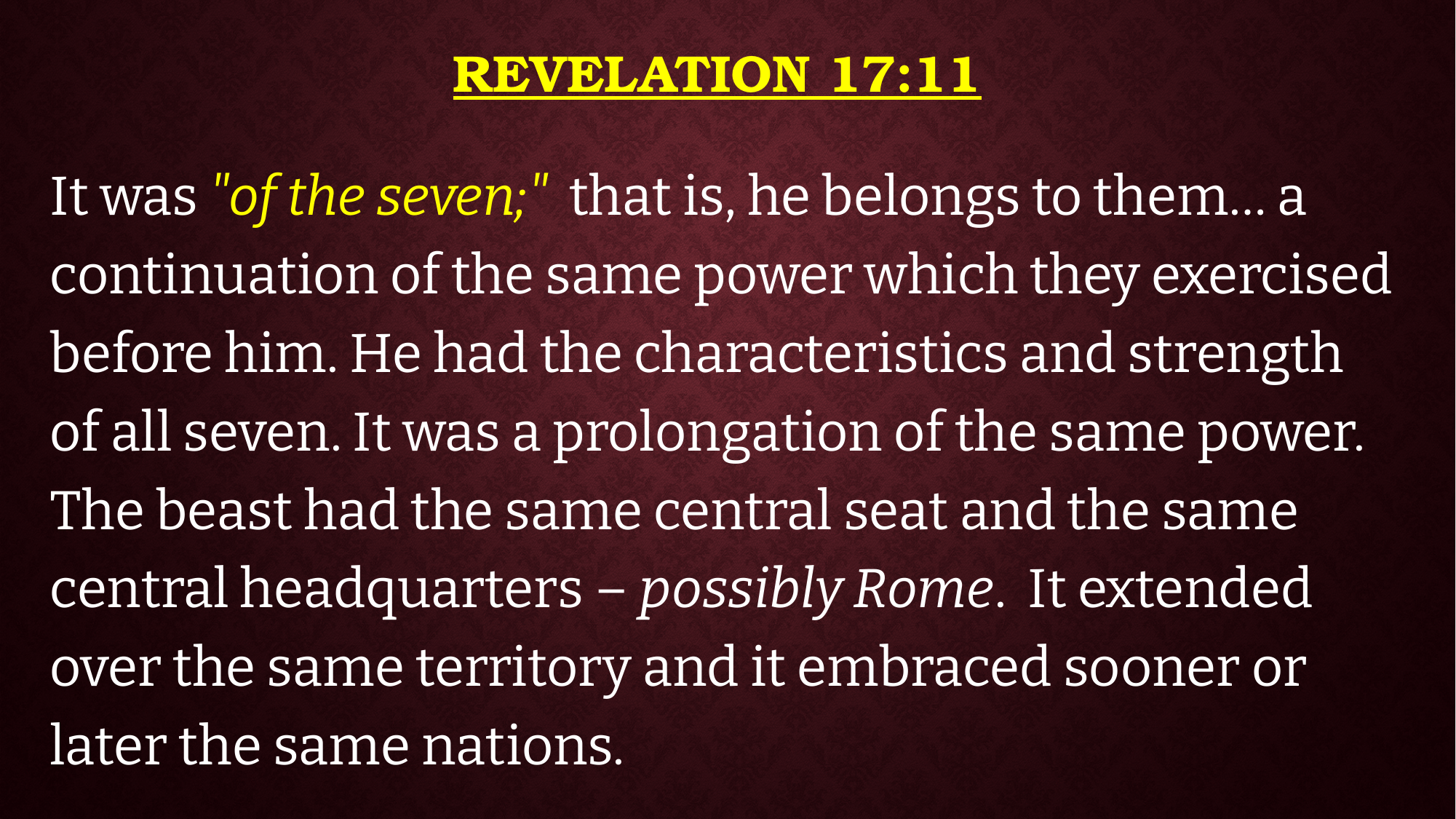

# Revelation 17:11
It was "of the seven;"  that is, he belongs to them… a continuation of the same power which they exercised before him. He had the characteristics and strength of all seven. It was a prolongation of the same power. The beast had the same central seat and the same central headquarters – possibly Rome.  It extended over the same territory and it embraced sooner or later the same nations.